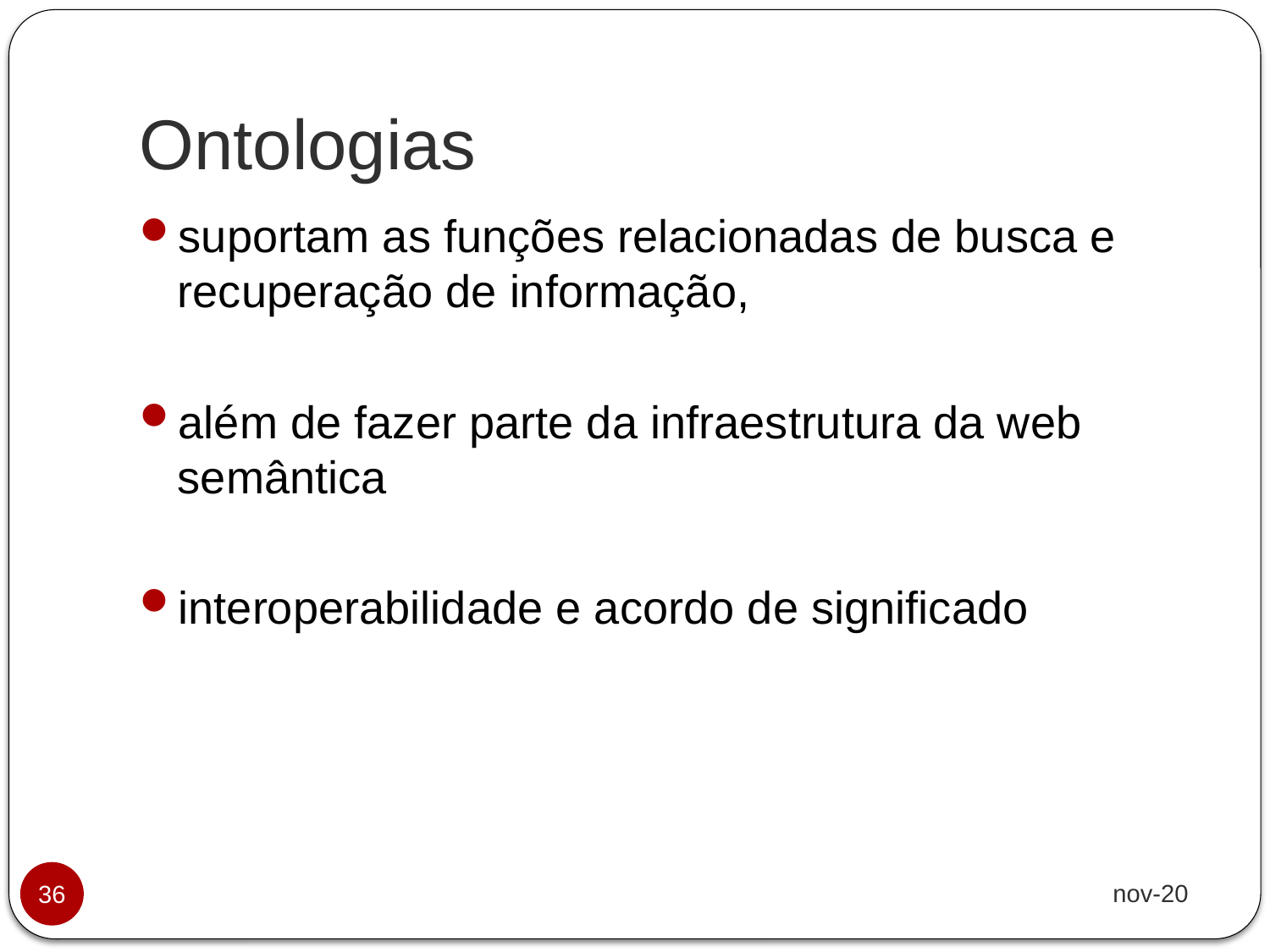

# Ontologias
suportam as funções relacionadas de busca e recuperação de informação,

além de fazer parte da infraestrutura da web semântica

interoperabilidade e acordo de significado
nov-20
36